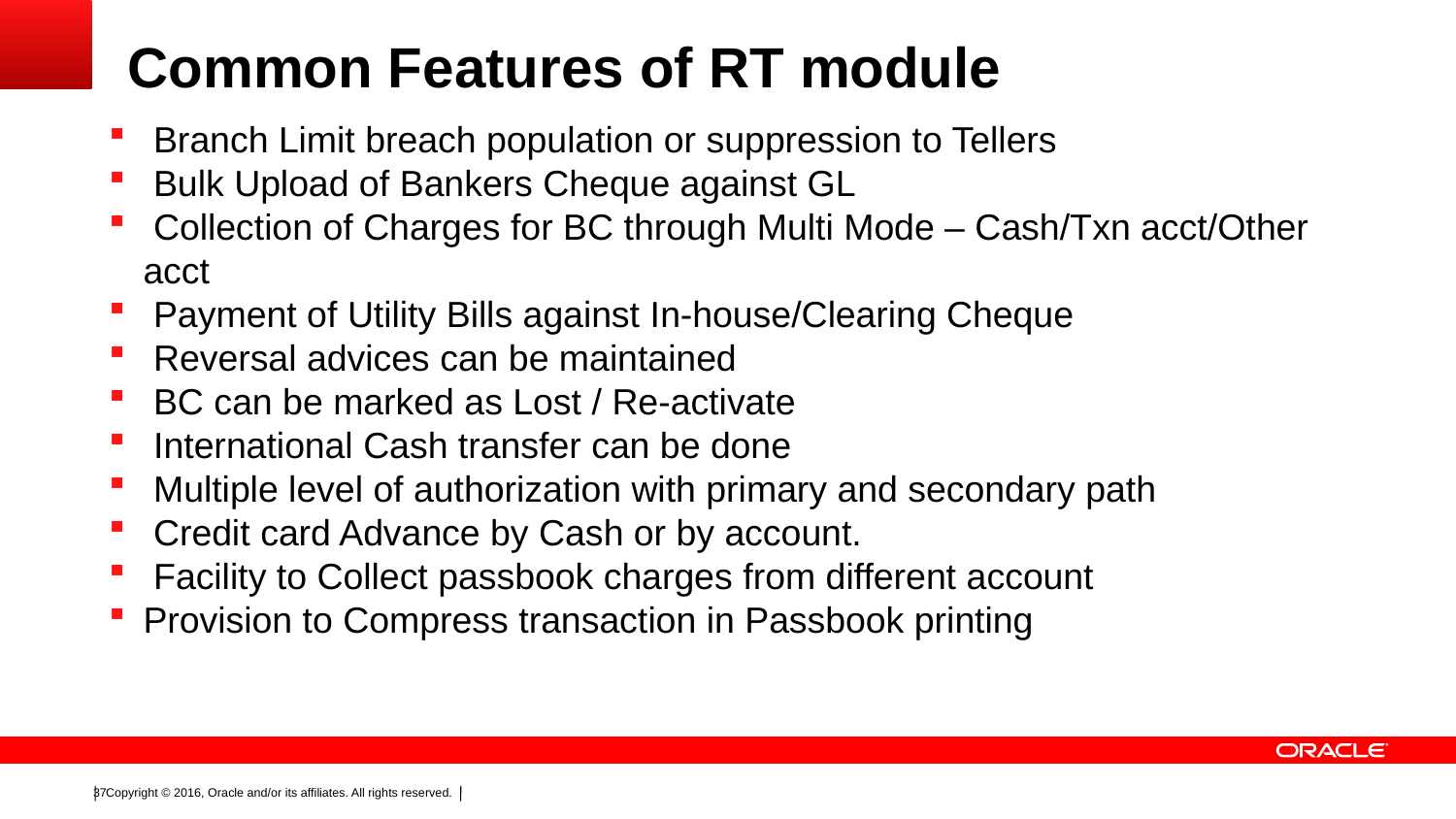

# Common Features of RT module
 Branch Limit breach population or suppression to Tellers
 Bulk Upload of Bankers Cheque against GL
 Collection of Charges for BC through Multi Mode – Cash/Txn acct/Other acct
 Payment of Utility Bills against In-house/Clearing Cheque
 Reversal advices can be maintained
 BC can be marked as Lost / Re-activate
 International Cash transfer can be done
 Multiple level of authorization with primary and secondary path
 Credit card Advance by Cash or by account.
 Facility to Collect passbook charges from different account
Provision to Compress transaction in Passbook printing